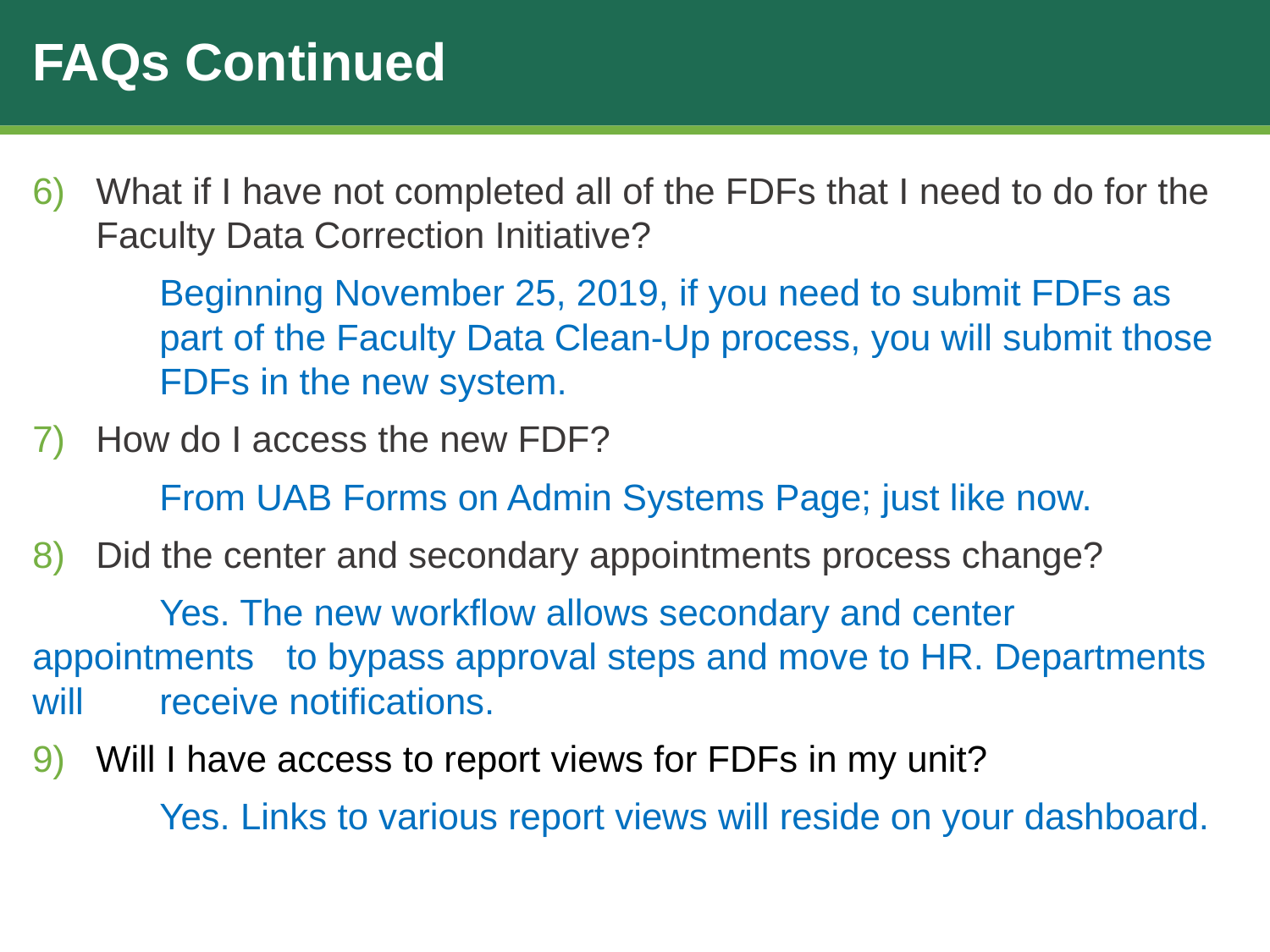

# FAQs Continued
What if I have not completed all of the FDFs that I need to do for the Faculty Data Correction Initiative?
	Beginning November 25, 2019, if you need to submit FDFs as 	part of the Faculty Data Clean-Up process, you will submit those 	FDFs in the new system.
How do I access the new FDF?
	From UAB Forms on Admin Systems Page; just like now.
Did the center and secondary appointments process change?
	Yes. The new workflow allows secondary and center appointments 	to bypass approval steps and move to HR. Departments will 	receive notifications.
Will I have access to report views for FDFs in my unit?
	Yes. Links to various report views will reside on your dashboard.